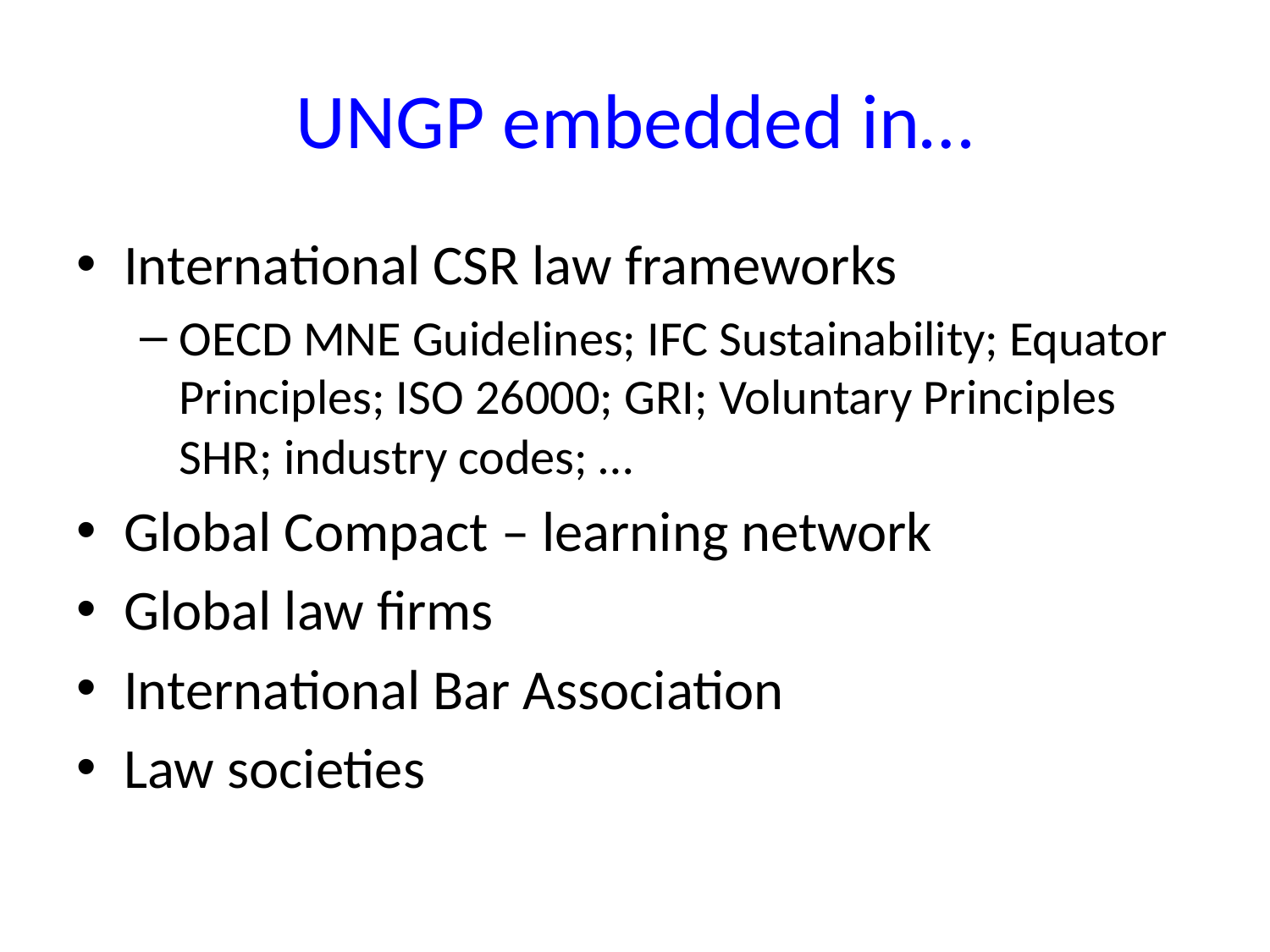

# UNGP embedded in…
International CSR law frameworks
OECD MNE Guidelines; IFC Sustainability; Equator Principles; ISO 26000; GRI; Voluntary Principles SHR; industry codes; …
Global Compact – learning network
Global law firms
International Bar Association
Law societies